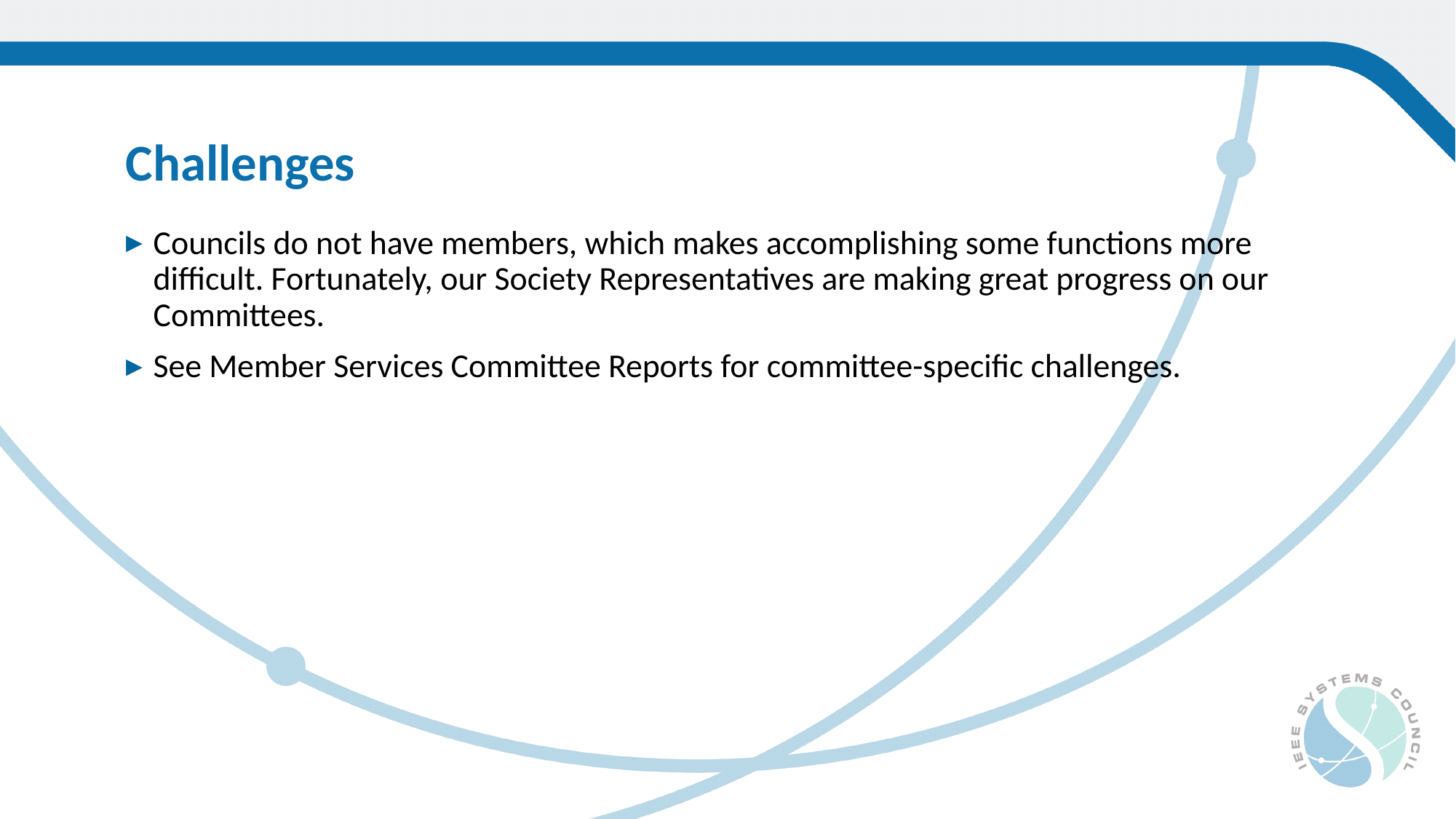

Challenges
Councils do not have members, which makes accomplishing some functions more difficult. Fortunately, our Society Representatives are making great progress on our Committees.
See Member Services Committee Reports for committee-specific challenges.